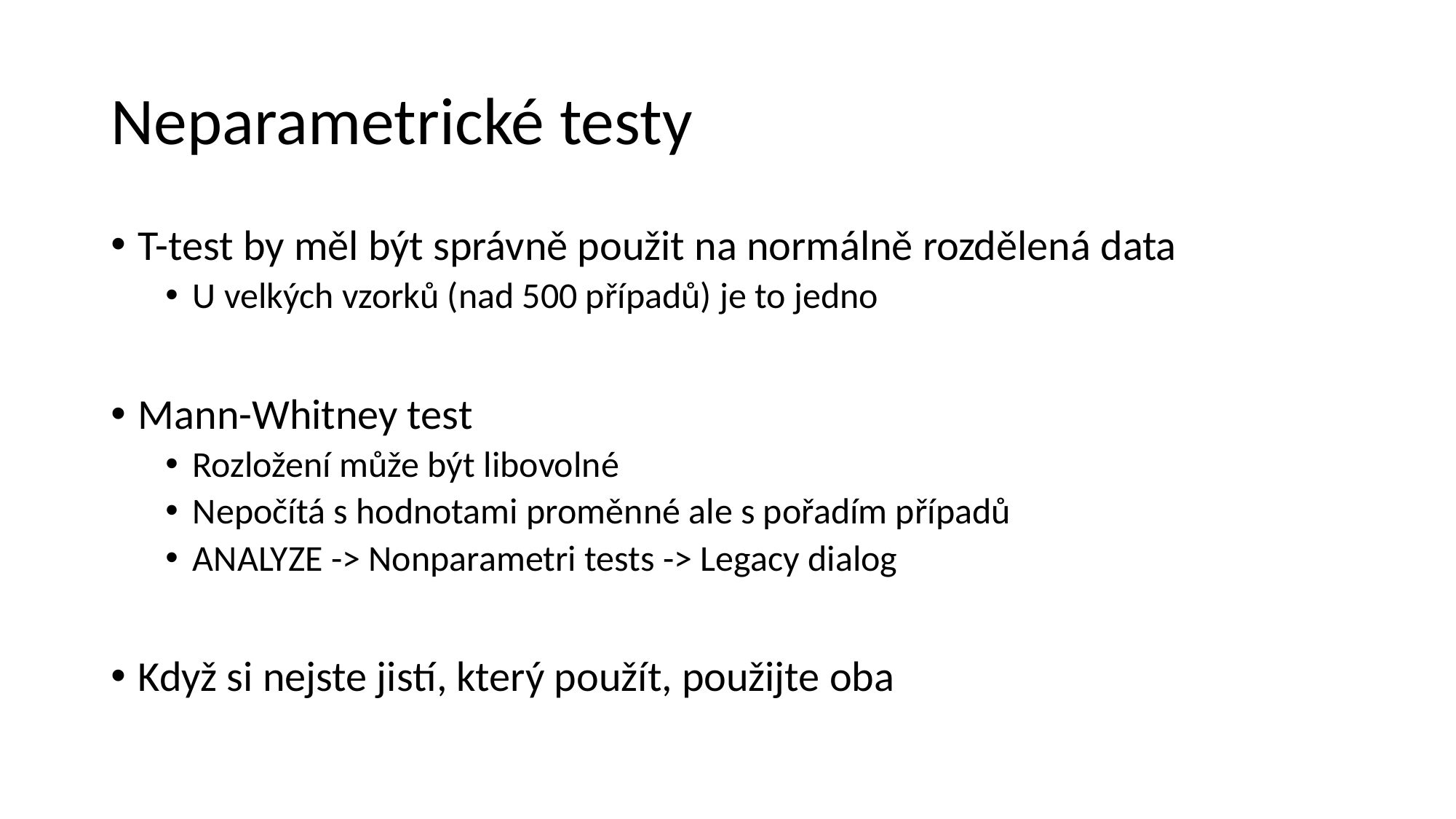

# Neparametrické testy
T-test by měl být správně použit na normálně rozdělená data
U velkých vzorků (nad 500 případů) je to jedno

Mann-Whitney test
Rozložení může být libovolné
Nepočítá s hodnotami proměnné ale s pořadím případů
ANALYZE -> Nonparametri tests -> Legacy dialog

Když si nejste jistí, který použít, použijte oba